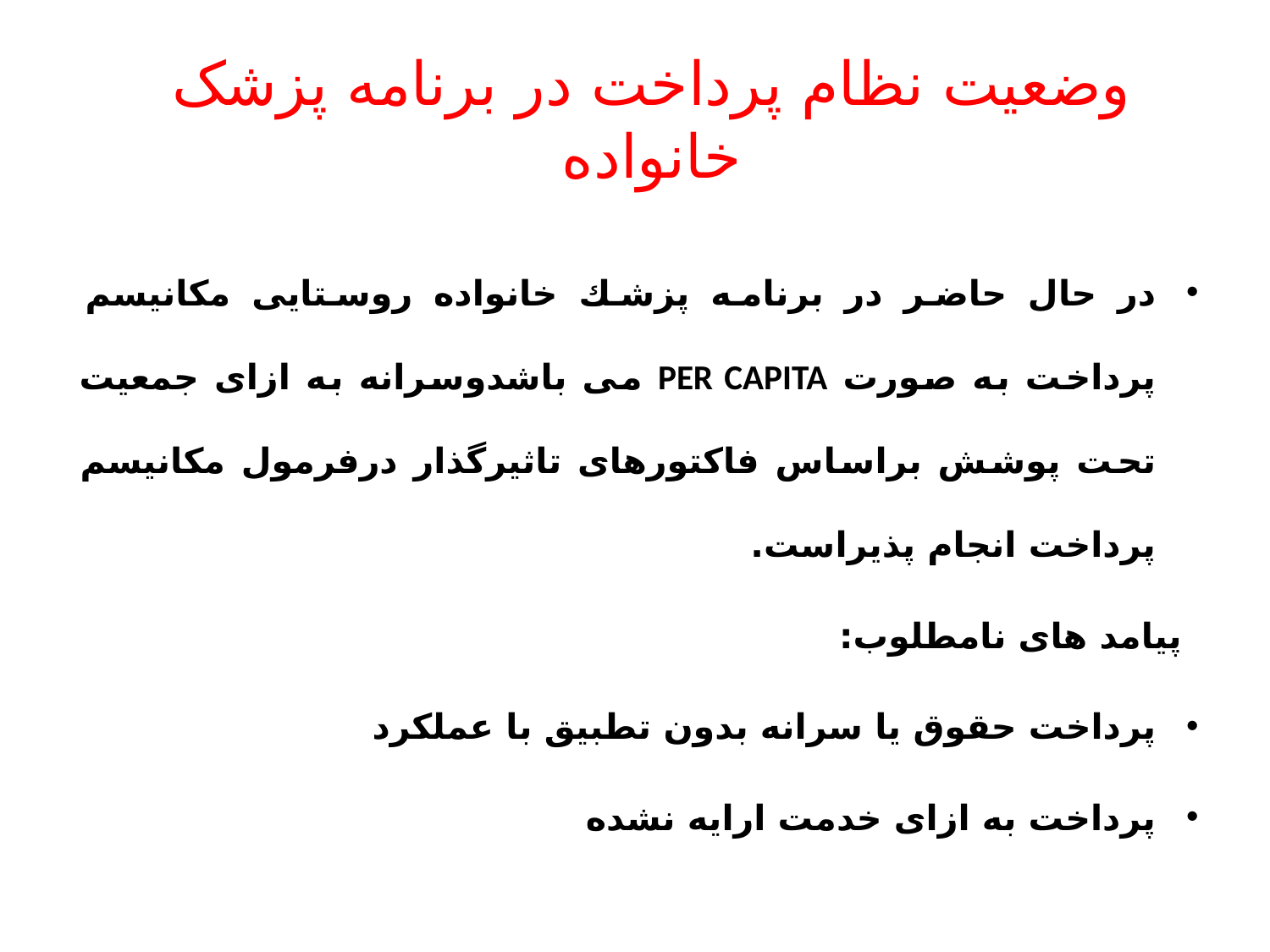

# وضعیت نظام پرداخت در برنامه پزشک خانواده
در حال حاضر در برنامه پزشك خانواده روستایی مکانیسم پرداخت به صورت PER CAPITA می باشدوسرانه به ازای جمعیت تحت پوشش براساس فاکتورهای تاثیرگذار درفرمول مکانیسم پرداخت انجام پذیراست.
پیامد های نامطلوب:
پرداخت حقوق یا سرانه بدون تطبیق با عملکرد
پرداخت به ازای خدمت ارایه نشده